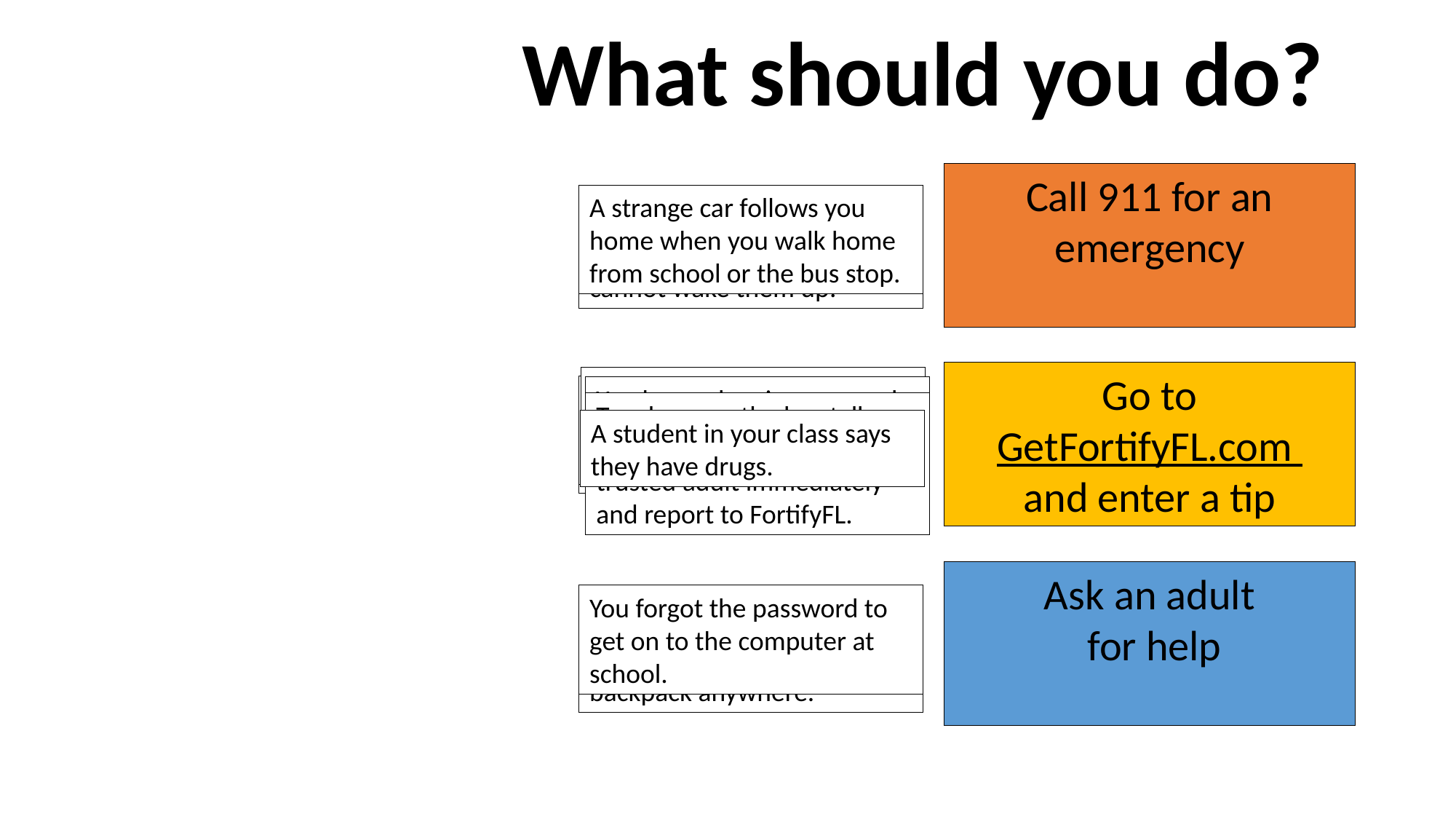

What should you do?
Call 911 for an emergency

A strange car follows you home when you walk home from school or the bus stop.
Your parent is lying on the floor and looks very sick. You cannot wake them up.
Go to GetFortifyFL.com
and enter a tip
A girl on your bus has lots of bruises and cries every morning.
You know an older student at your school that likes to hurt animals.
You hear a boy in your grade say that there are no adults at his house so he can do what he wants.
Two boys on the bus talk about having a gun. Tell a trusted adult immediately and report to FortifyFL.
A student in your class says they have drugs.
Three older girls are vaping in the restroom
Ask an adult
 for help

You forgot the password to get on to the computer at school.
You cannot find your backpack anywhere.